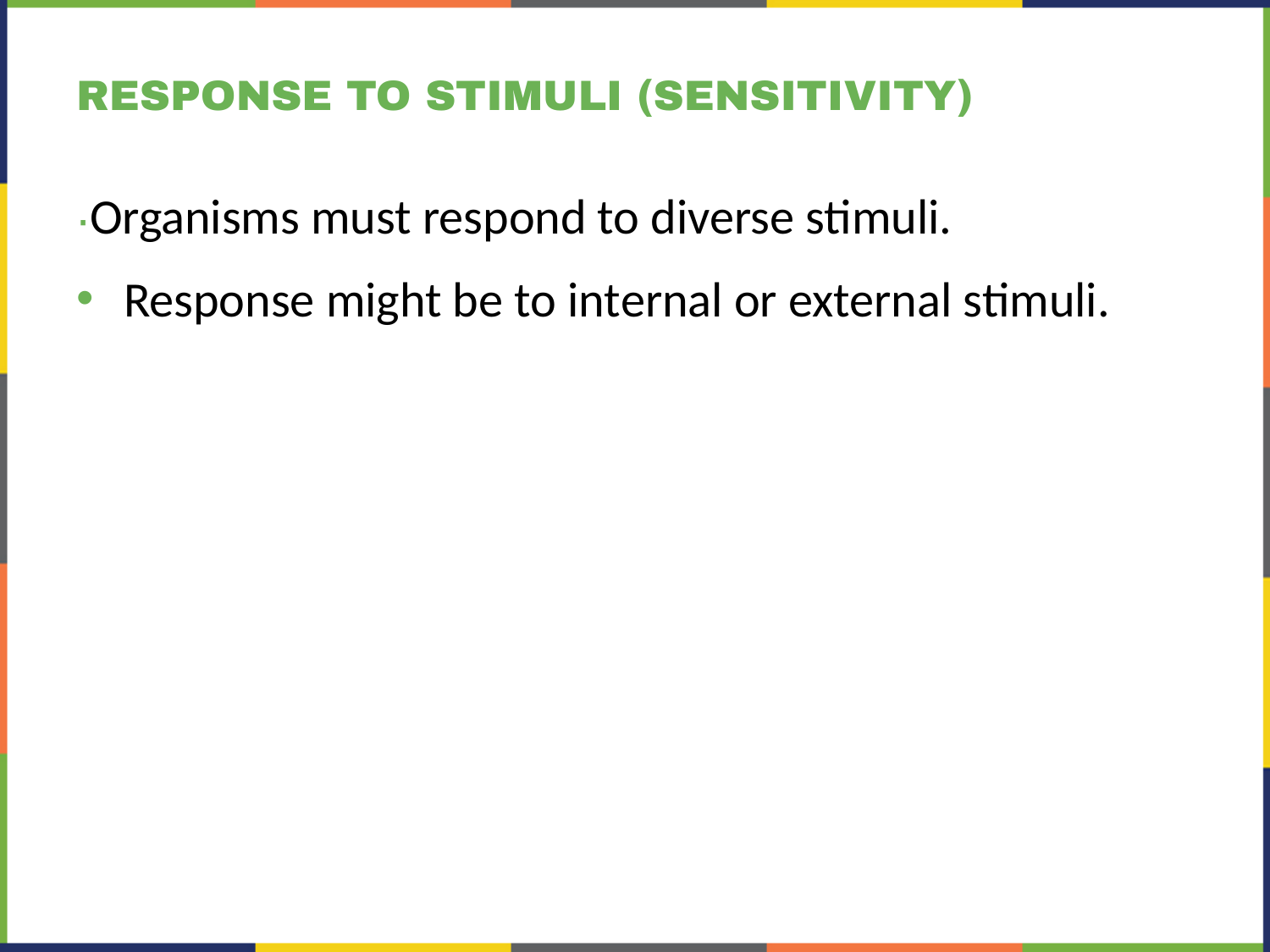

# RESPONSE TO STIMULI (SENSITIVITY)
Organisms must respond to diverse stimuli.
Response might be to internal or external stimuli.